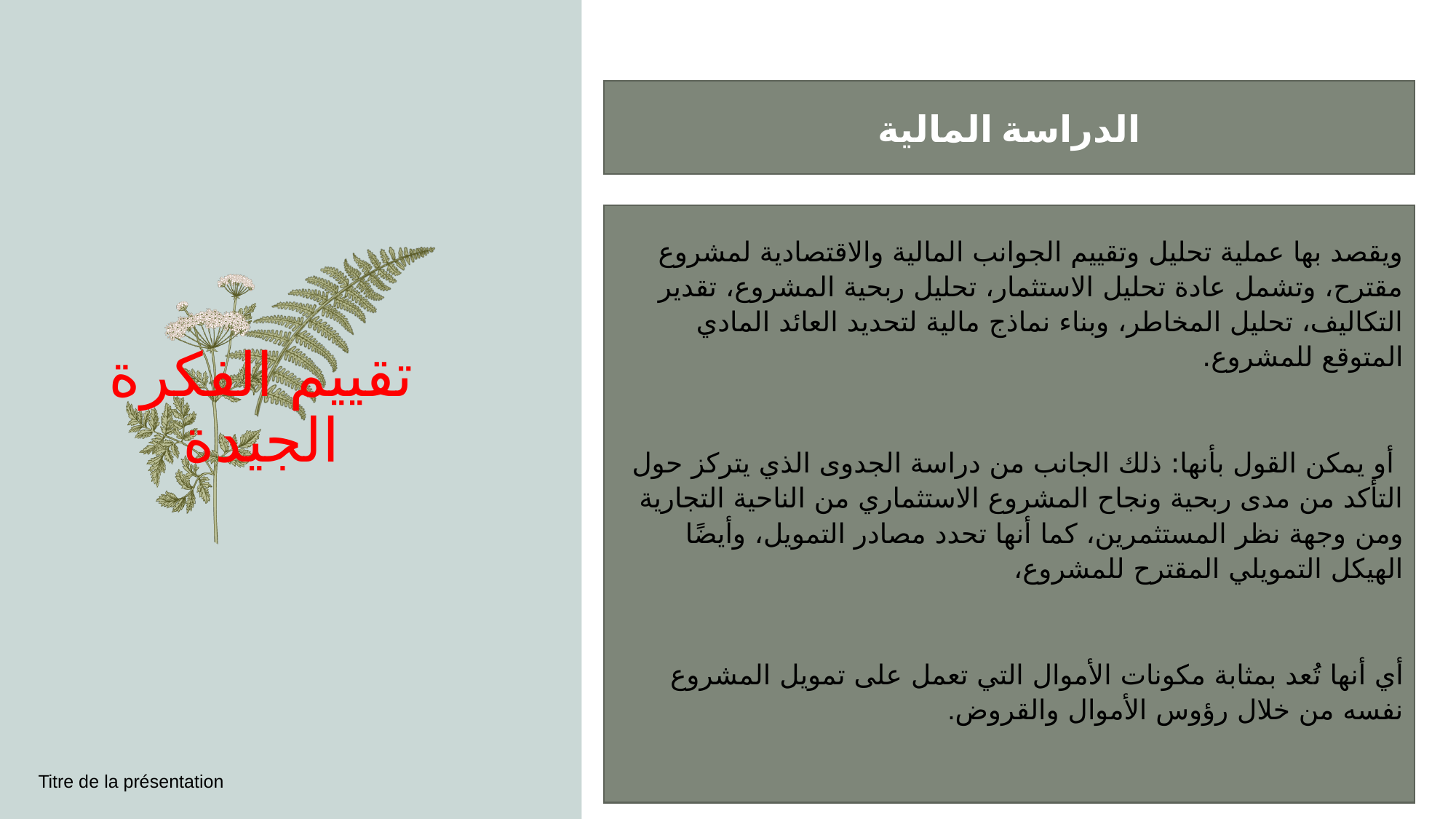

الدراسة المالية
تقييم الفكرة الجيدة
ويقصد بها عملية تحليل وتقييم الجوانب المالية والاقتصادية لمشروع مقترح، وتشمل عادة تحليل الاستثمار، تحليل ربحية المشروع، تقدير التكاليف، تحليل المخاطر، وبناء نماذج مالية لتحديد العائد المادي المتوقع للمشروع.

 أو يمكن القول بأنها: ذلك الجانب من دراسة الجدوى الذي يتركز حول التأكد من مدى ربحية ونجاح المشروع الاستثماري من الناحية التجارية ومن وجهة نظر المستثمرين، كما أنها تحدد مصادر التمويل، وأيضًا الهيكل التمويلي المقترح للمشروع،

أي أنها تُعد بمثابة مكونات الأموال التي تعمل على تمويل المشروع نفسه من خلال رؤوس الأموال والقروض.

Titre de la présentation
15